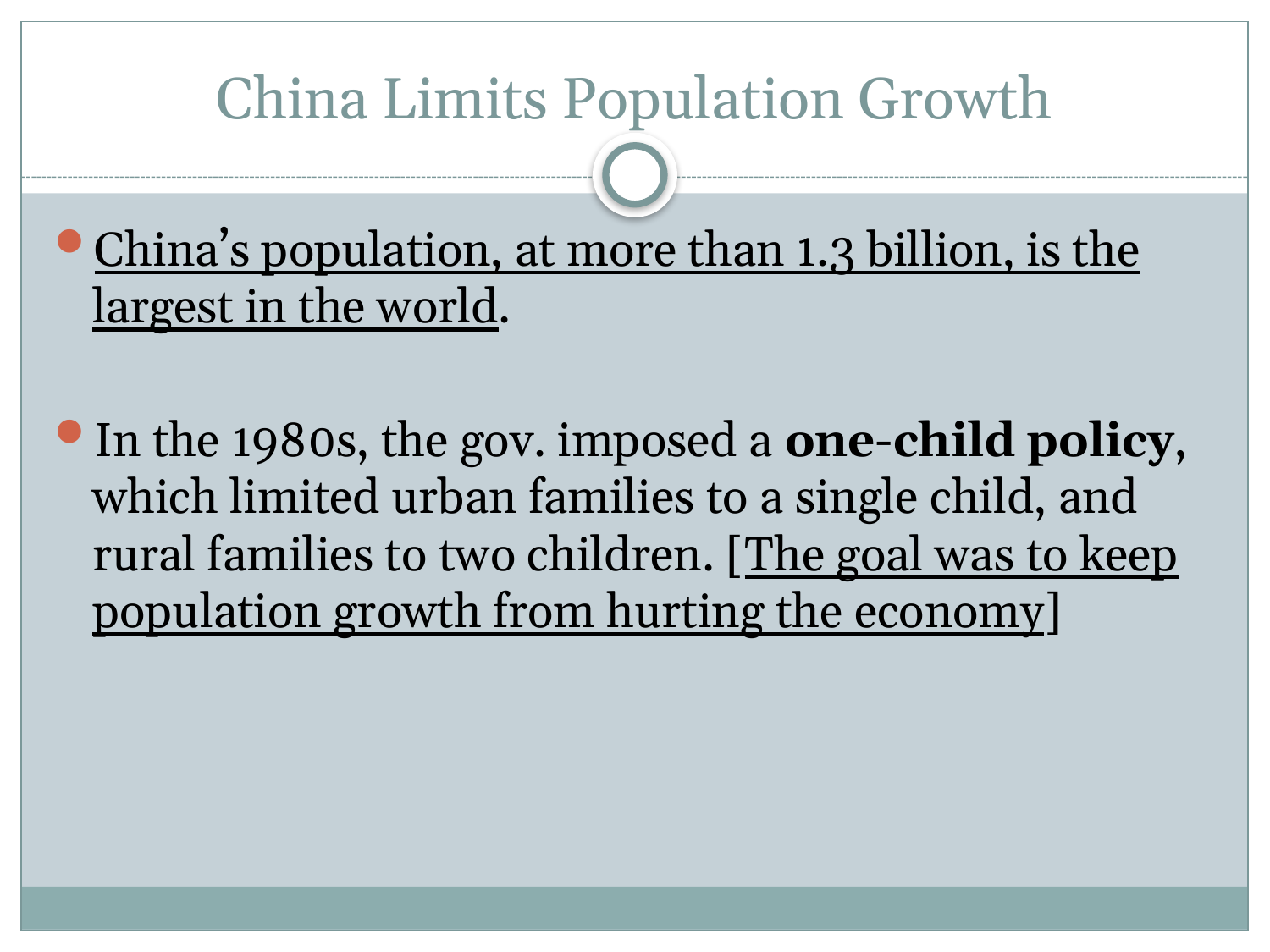

# China Limits Population Growth
China’s population, at more than 1.3 billion, is the largest in the world.

In the 1980s, the gov. imposed a one-child policy, which limited urban families to a single child, and rural families to two children. [The goal was to keep population growth from hurting the economy]